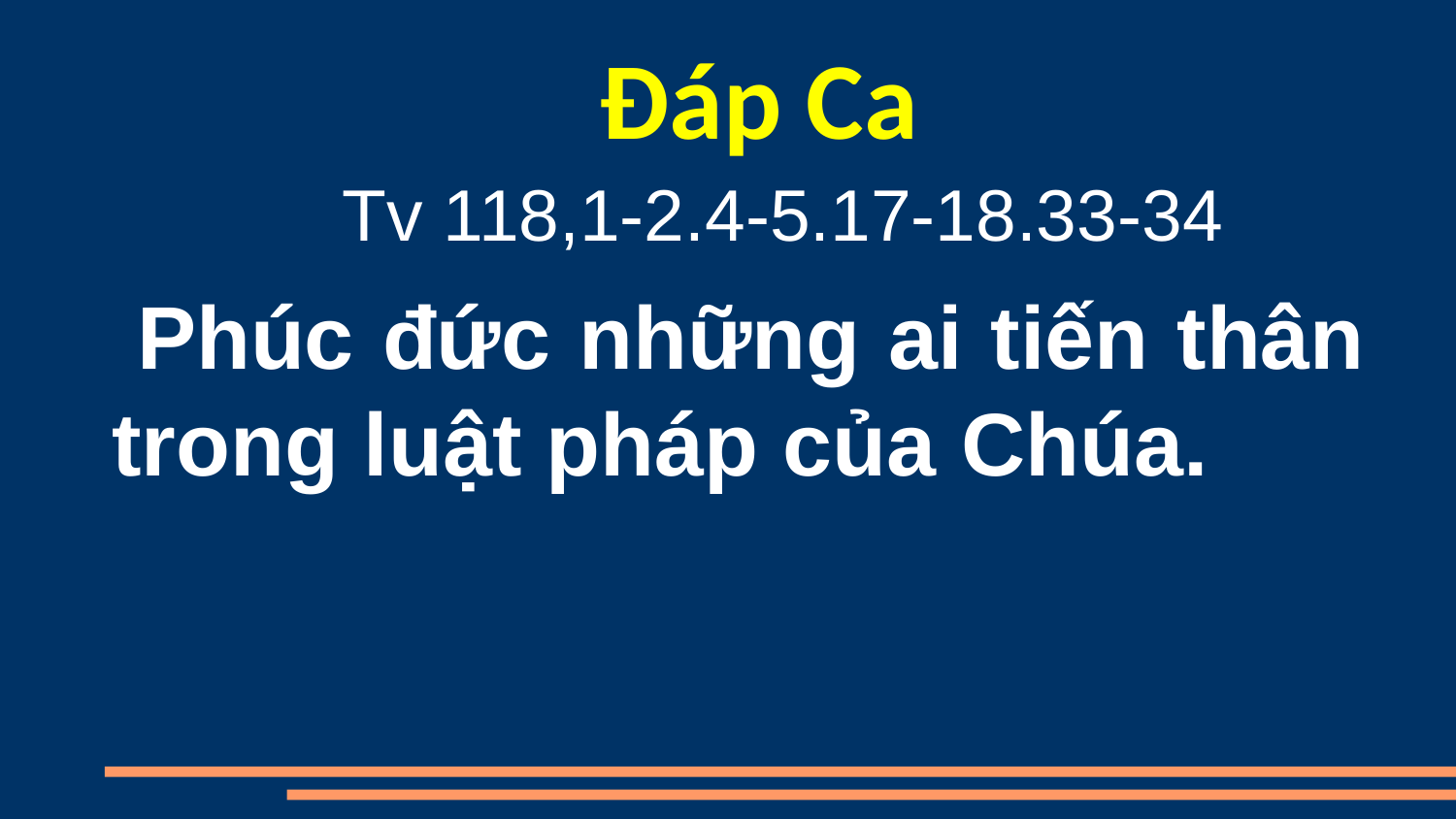

Đáp Ca
Tv 118,1-2.4-5.17-18.33-34
 Phúc đức những ai tiến thân trong luật pháp của Chúa.